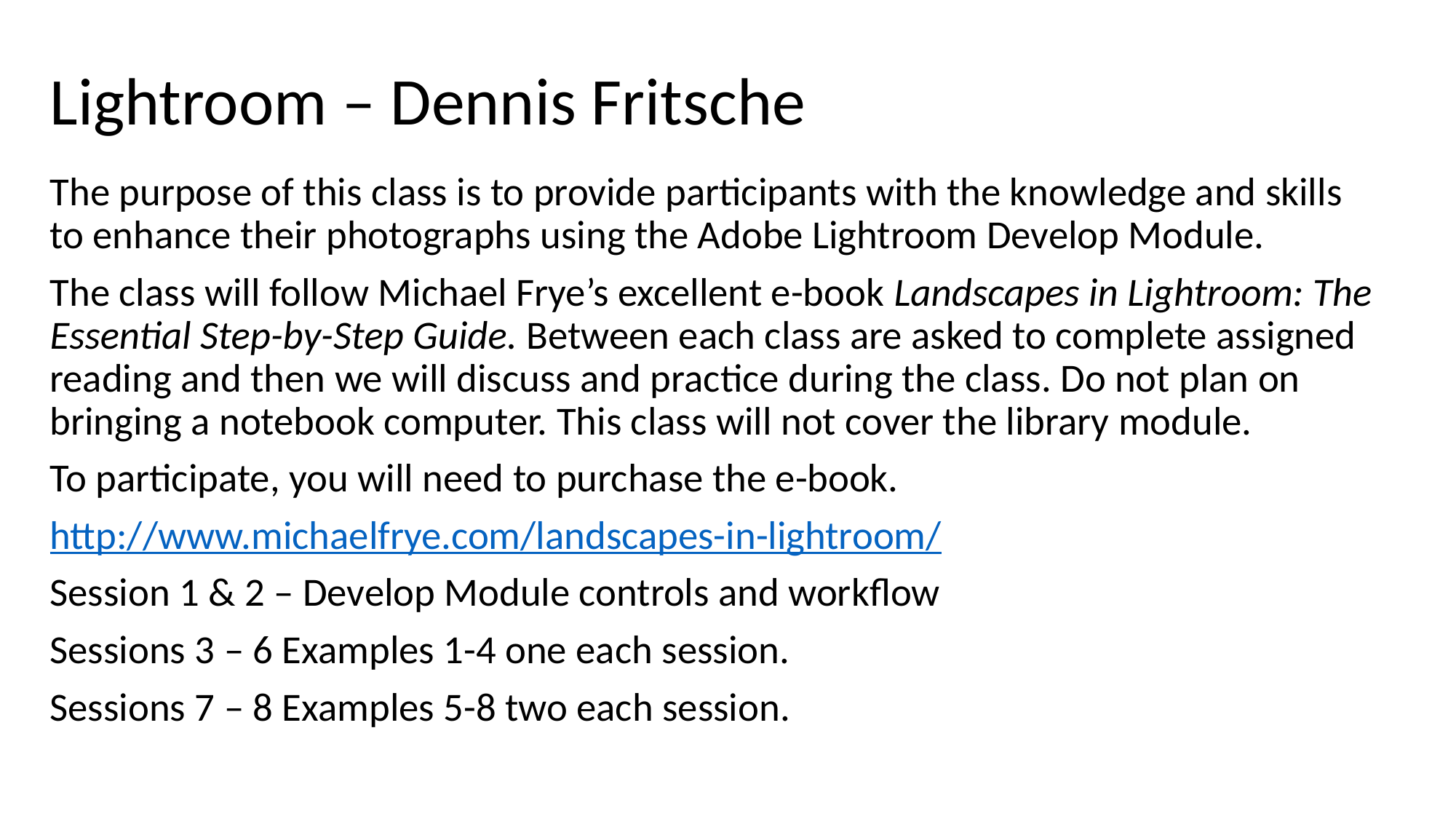

# Lightroom – Dennis Fritsche
The purpose of this class is to provide participants with the knowledge and skills to enhance their photographs using the Adobe Lightroom Develop Module.
The class will follow Michael Frye’s excellent e-book Landscapes in Lightroom: The Essential Step-by-Step Guide. Between each class are asked to complete assigned reading and then we will discuss and practice during the class. Do not plan on bringing a notebook computer. This class will not cover the library module.
To participate, you will need to purchase the e-book.
http://www.michaelfrye.com/landscapes-in-lightroom/
Session 1 & 2 – Develop Module controls and workflow
Sessions 3 – 6 Examples 1-4 one each session.
Sessions 7 – 8 Examples 5-8 two each session.